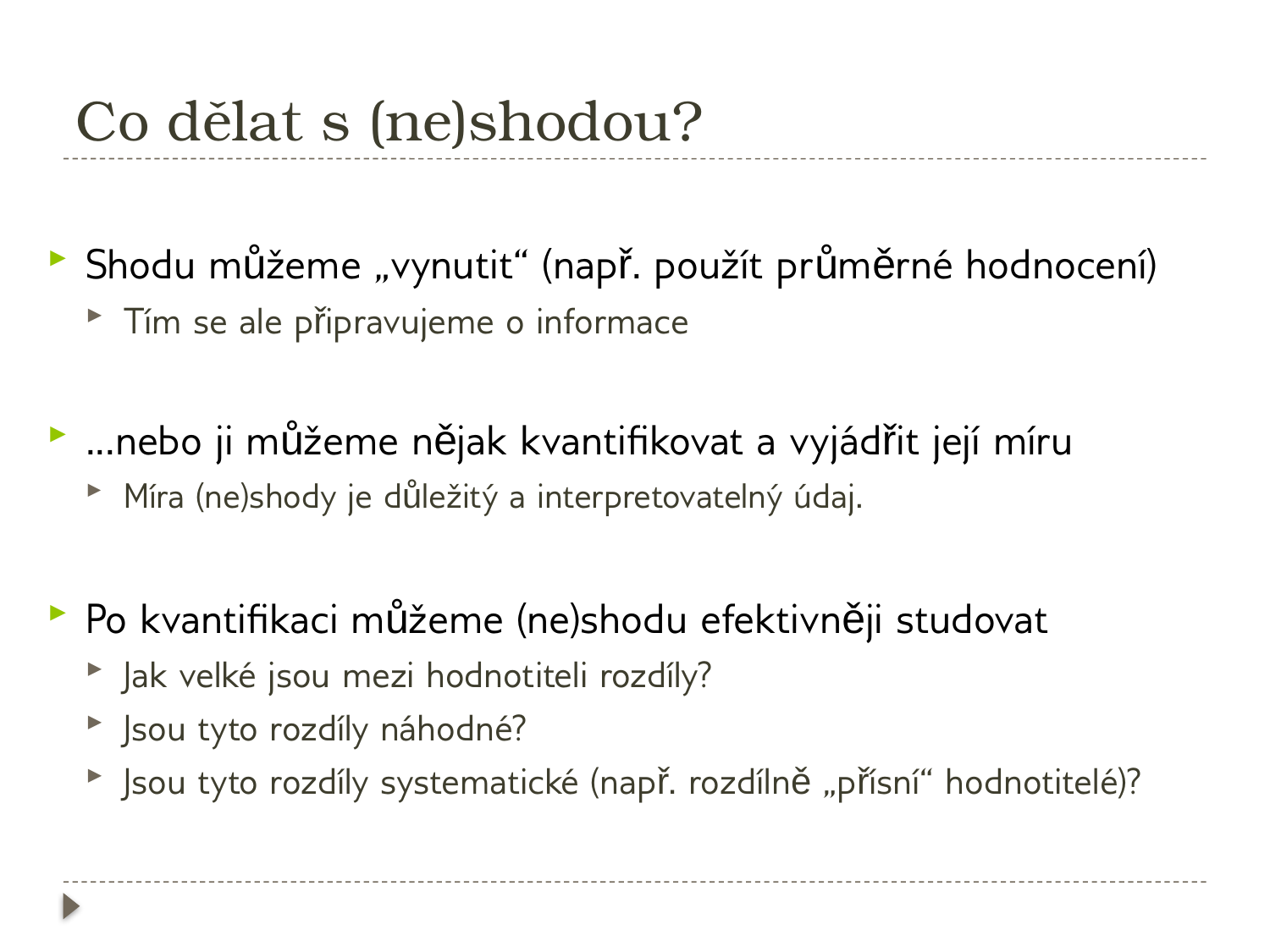

# Co dělat s (ne)shodou?

Shodu můžeme „vynutit“ (např. použít průměrné hodnocení)
Tím se ale připravujeme o informace

...nebo ji můžeme nějak kvantifikovat a vyjádřit její míru
Míra (ne)shody je důležitý a interpretovatelný údaj.

Po kvantifikaci můžeme (ne)shodu efektivněji studovat
Jak velké jsou mezi hodnotiteli rozdíly?
Jsou tyto rozdíly náhodné?
Jsou tyto rozdíly systematické (např. rozdílně „přísní“ hodnotitelé)?